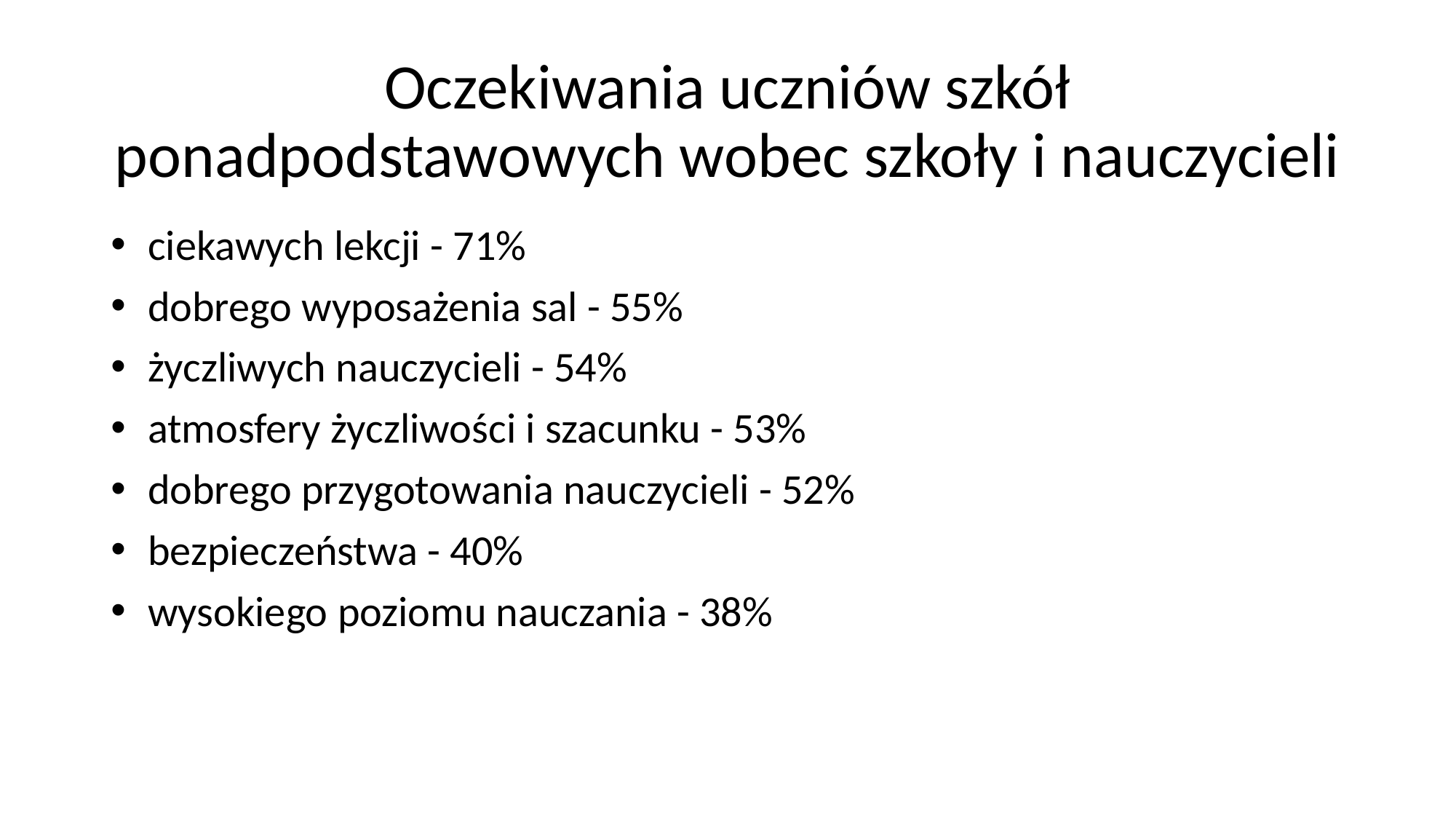

# Oczekiwania uczniów szkół ponadpodstawowych wobec szkoły i nauczycieli
 ciekawych lekcji - 71%
 dobrego wyposażenia sal - 55%
 życzliwych nauczycieli - 54%
 atmosfery życzliwości i szacunku - 53%
 dobrego przygotowania nauczycieli - 52%
 bezpieczeństwa - 40%
 wysokiego poziomu nauczania - 38%